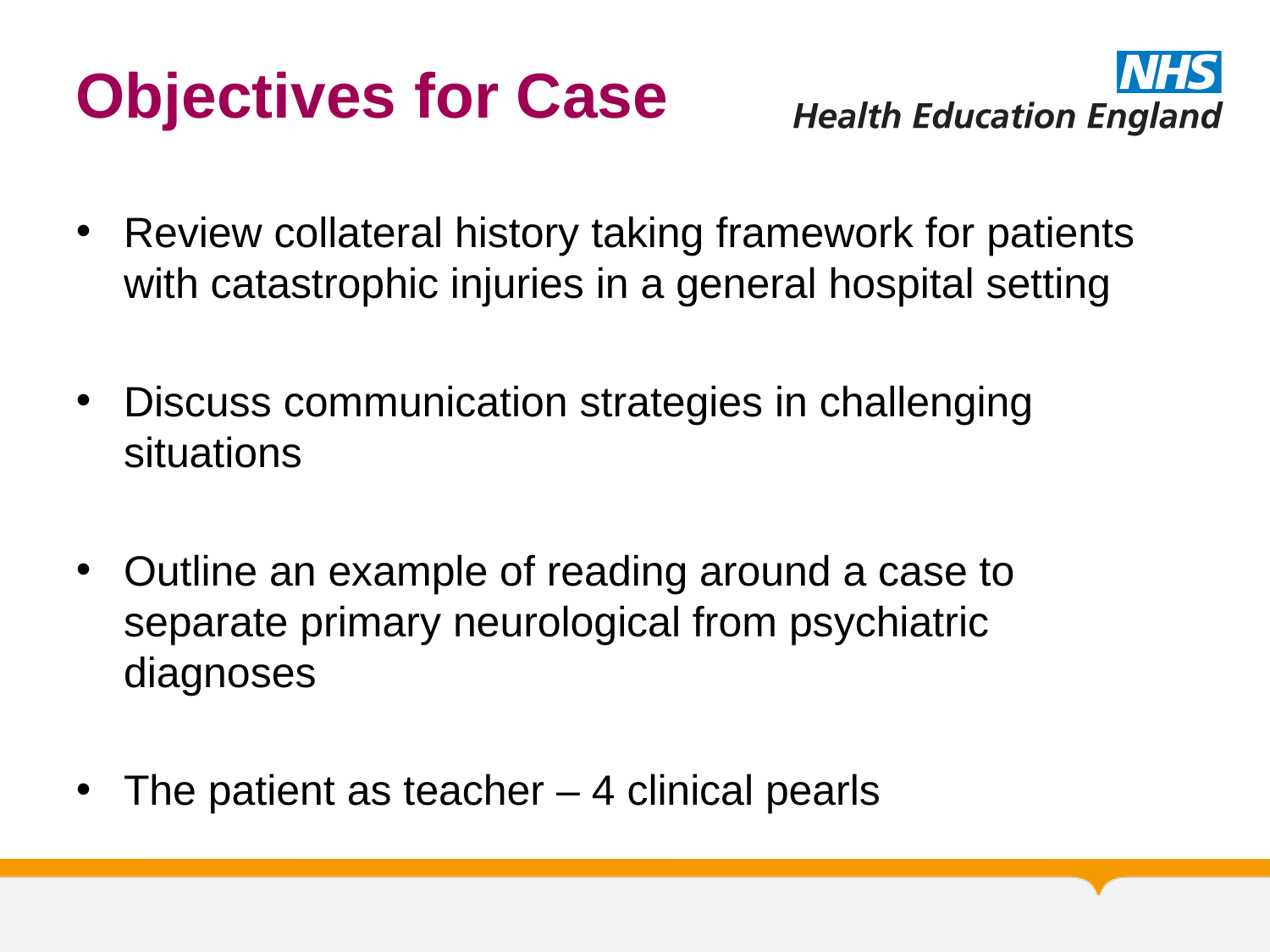

# Objectives for Case
Review collateral history taking framework for patients with catastrophic injuries in a general hospital setting

Discuss communication strategies in challenging situations

Outline an example of reading around a case to separate primary neurological from psychiatric diagnoses

The patient as teacher – 4 clinical pearls